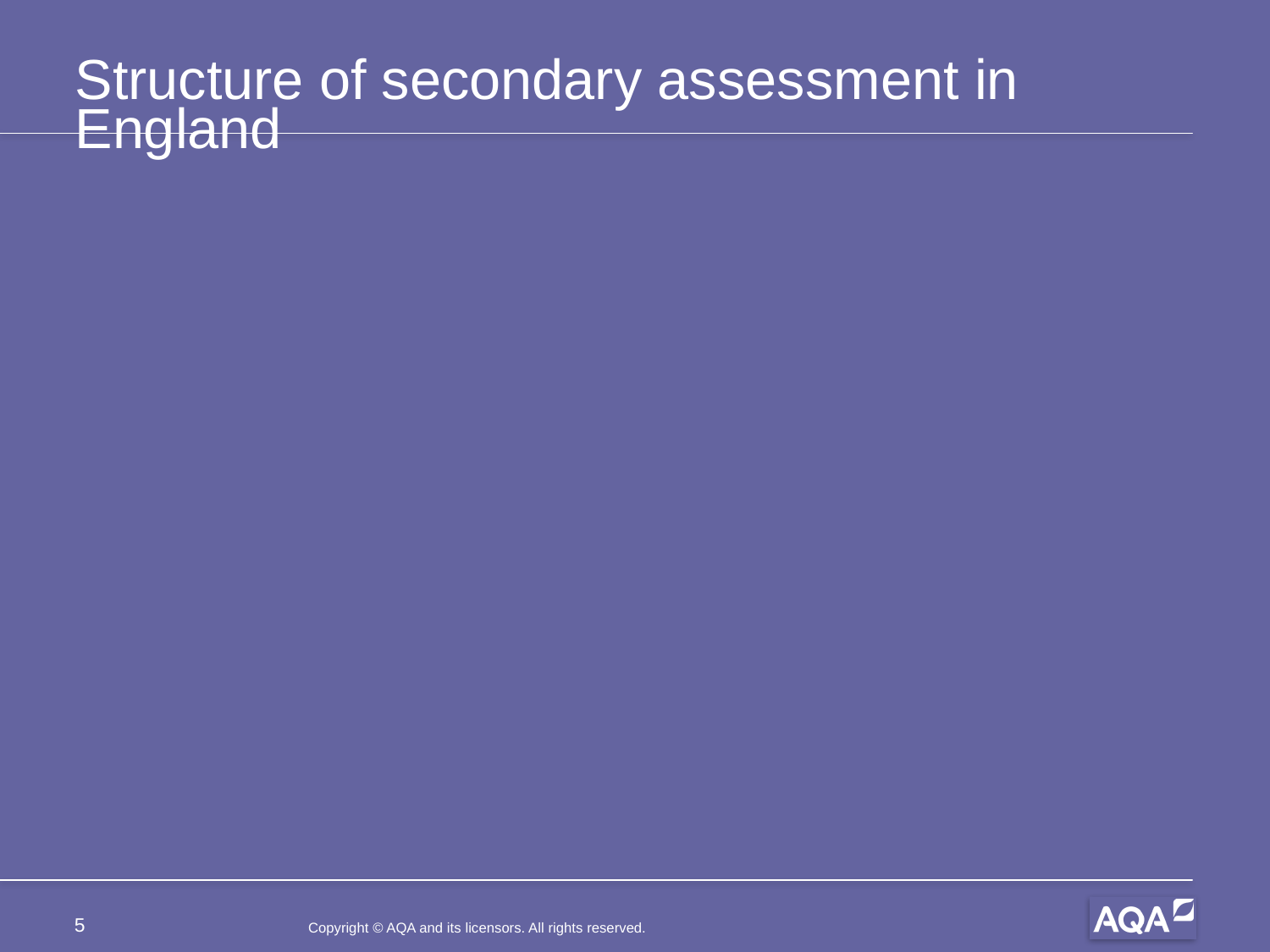

# Structure of secondary assessment in England

5
Copyright © AQA and its licensors. All rights reserved.